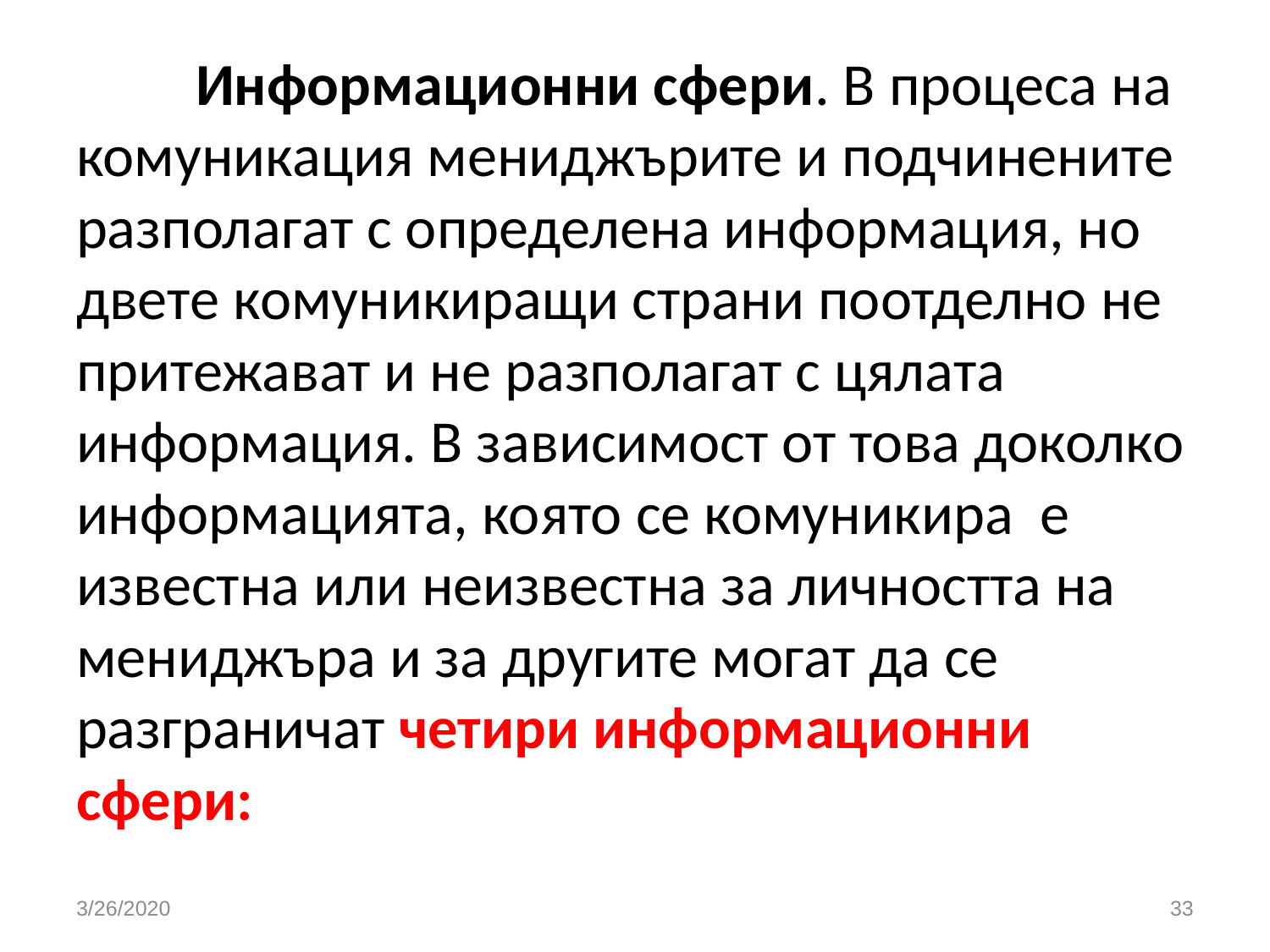

# Информационни сфери. В процеса на комуникация мениджърите и подчинените разполагат с определена информация, но двете комуникиращи страни поотделно не притежават и не разполагат с цялата информация. В зависимост от това доколко информацията, която се комуникира  е известна или неизвестна за личността на мениджъра и за другите могат да се разграничат четири информационни сфери:
3/26/2020
33